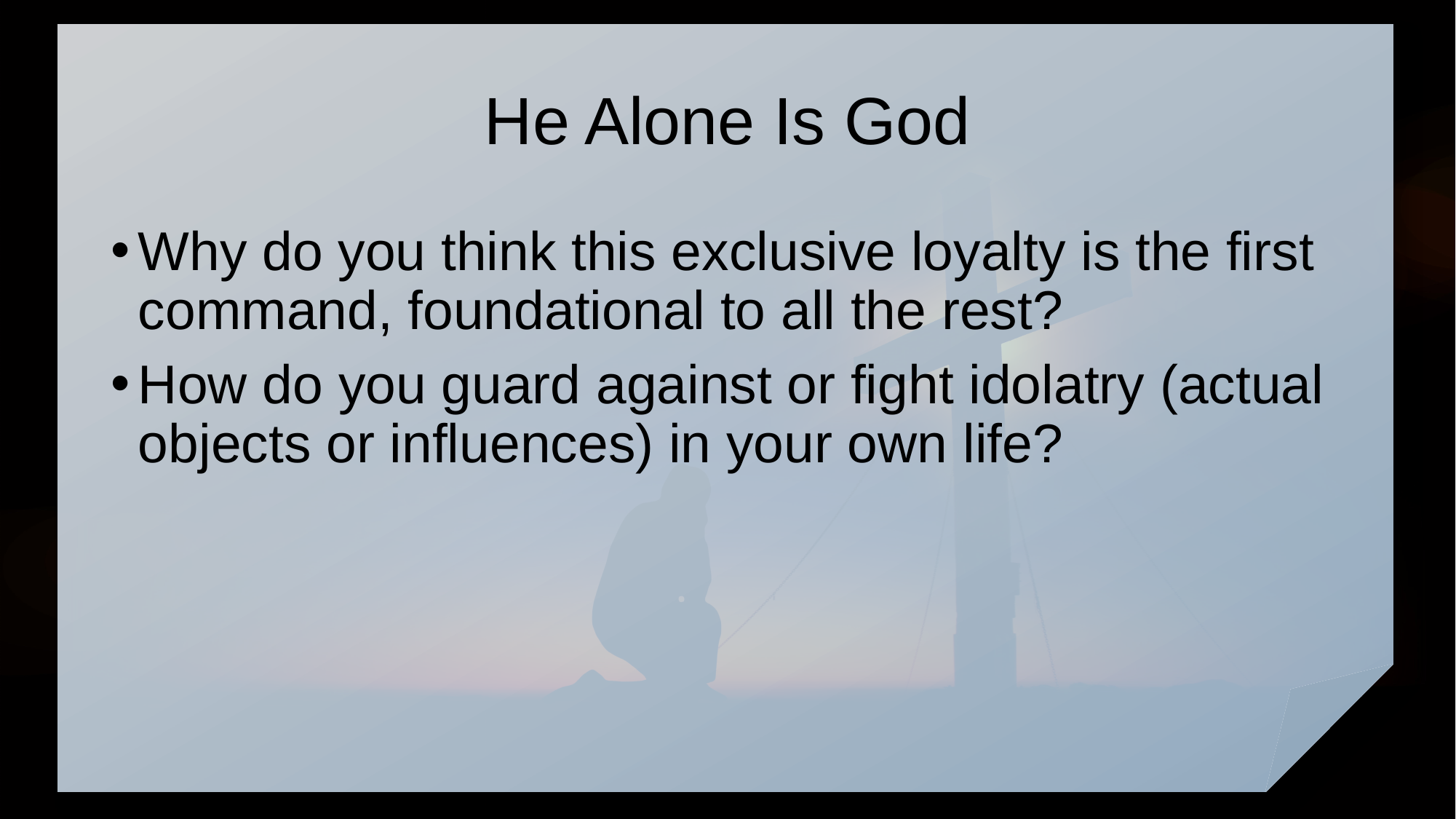

# He Alone Is God
Why do you think this exclusive loyalty is the first command, foundational to all the rest?
How do you guard against or fight idolatry (actual objects or influences) in your own life?